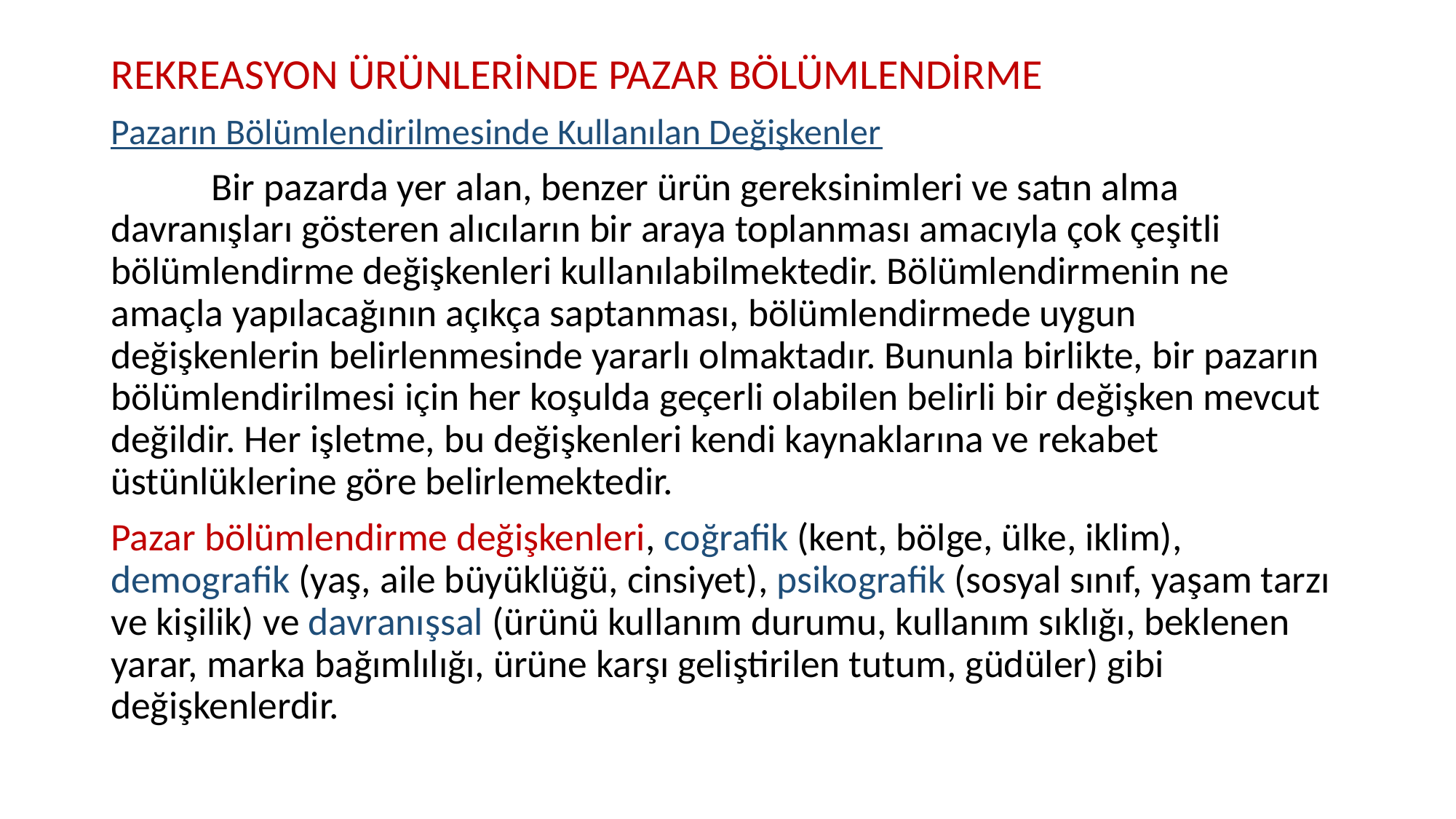

# REKREASYON ÜRÜNLERİNDE PAZAR BÖLÜMLENDİRME
Pazarın Bölümlendirilmesinde Kullanılan Değişkenler
	Bir pazarda yer alan, benzer ürün gereksinimleri ve satın alma davranışları gösteren alıcıların bir araya toplanması amacıyla çok çeşitli bölümlendirme değişkenleri kullanılabilmektedir. Bölümlendirmenin ne amaçla yapılacağının açıkça saptanması, bölümlendirmede uygun değişkenlerin belirlenmesinde yararlı olmaktadır. Bununla birlikte, bir pazarın bölümlendirilmesi için her koşulda geçerli olabilen belirli bir değişken mevcut değildir. Her işletme, bu değişkenleri kendi kaynaklarına ve rekabet üstünlüklerine göre belirlemektedir.
Pazar bölümlendirme değişkenleri, coğrafik (kent, bölge, ülke, iklim), demografik (yaş, aile büyüklüğü, cinsiyet), psikografik (sosyal sınıf, yaşam tarzı ve kişilik) ve davranışsal (ürünü kullanım durumu, kullanım sıklığı, beklenen yarar, marka bağımlılığı, ürüne karşı geliştirilen tutum, güdüler) gibi değişkenlerdir.